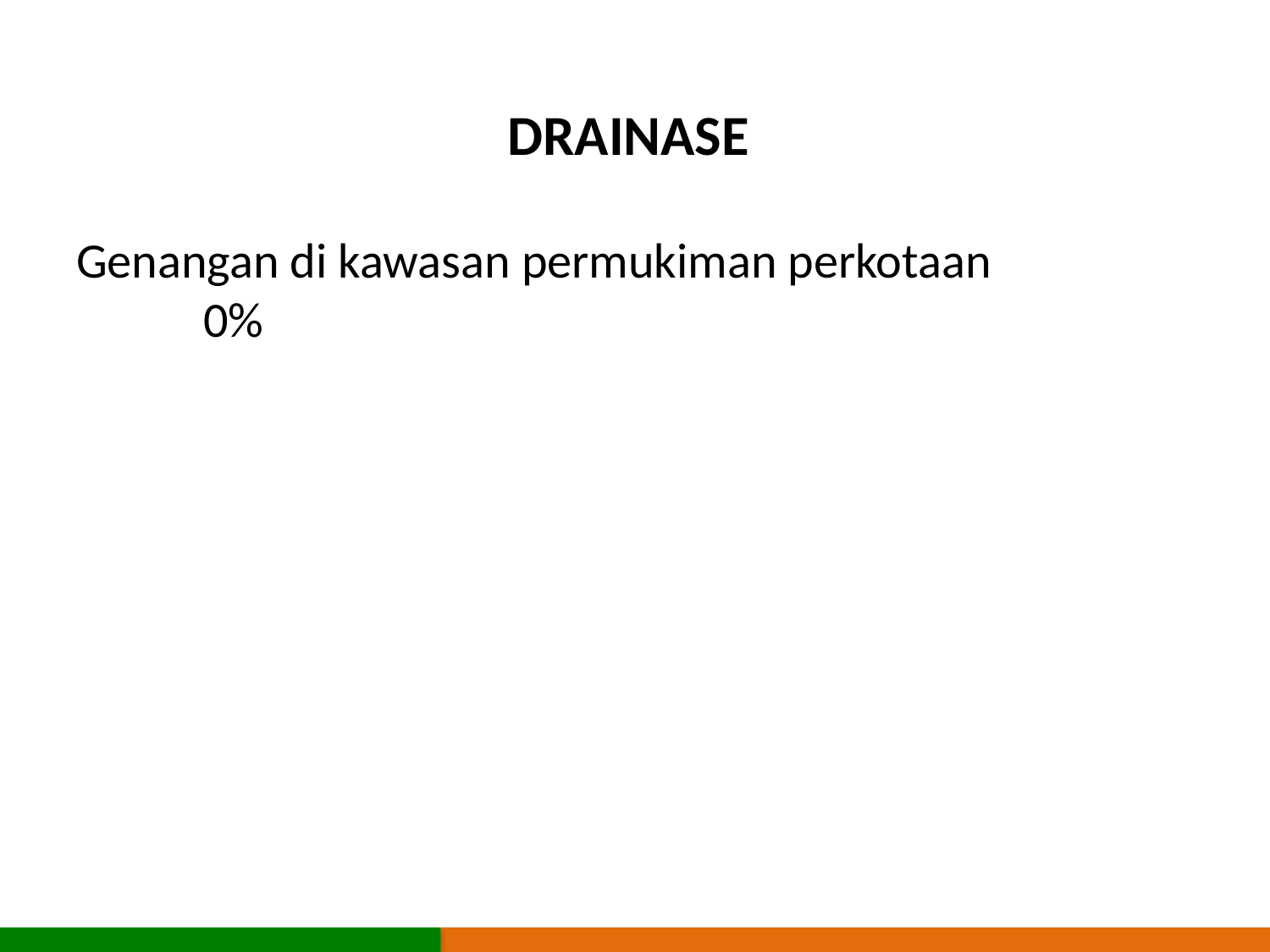

DRAINASE
Genangan di kawasan permukiman perkotaan 		0%